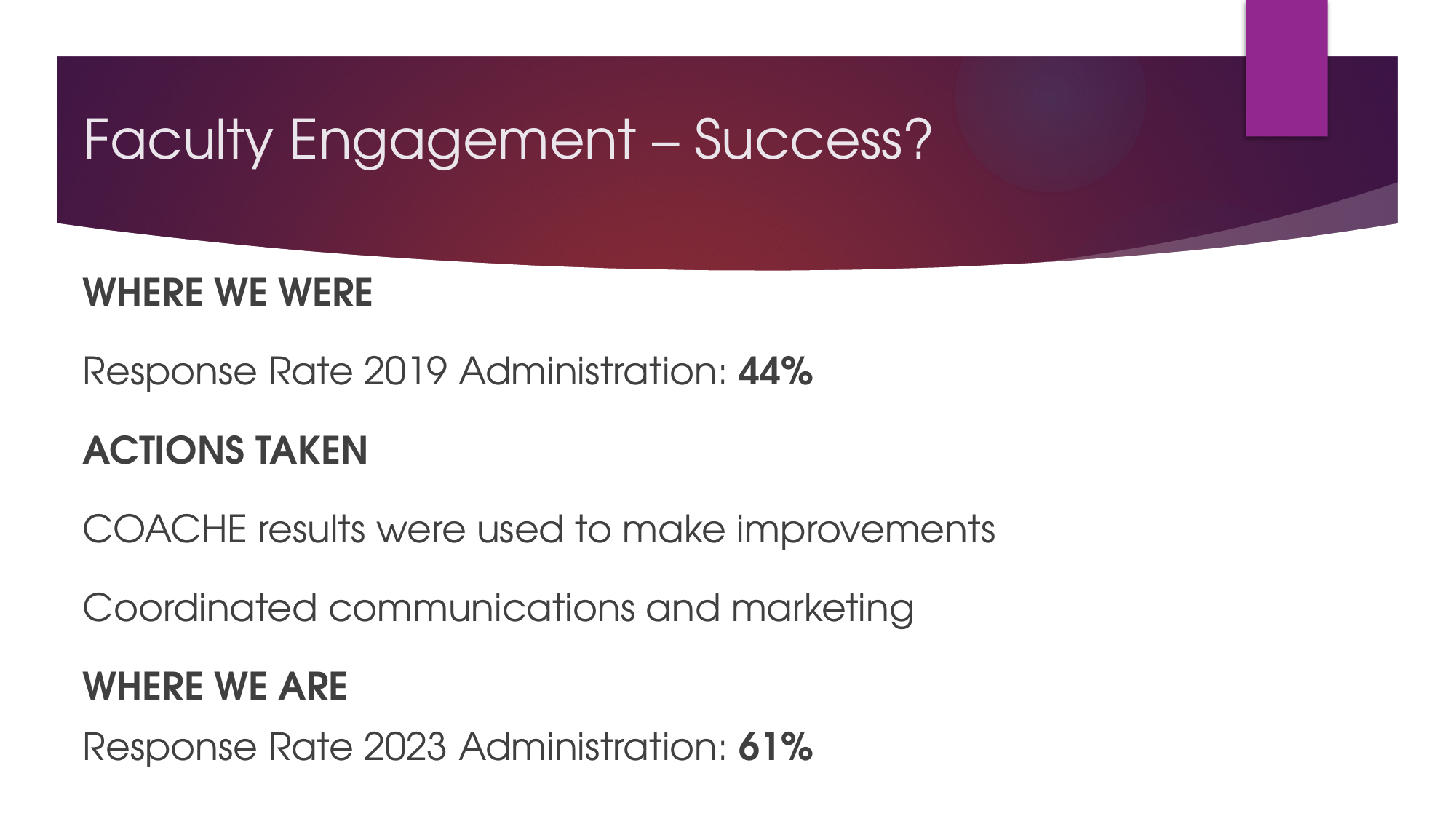

# Faculty Engagement – Success?
WHERE WE WERE
Response Rate 2019 Administration: 44%
ACTIONS TAKEN
COACHE results were used to make improvements
Coordinated communications and marketing
WHERE WE ARE
Response Rate 2023 Administration: 61%